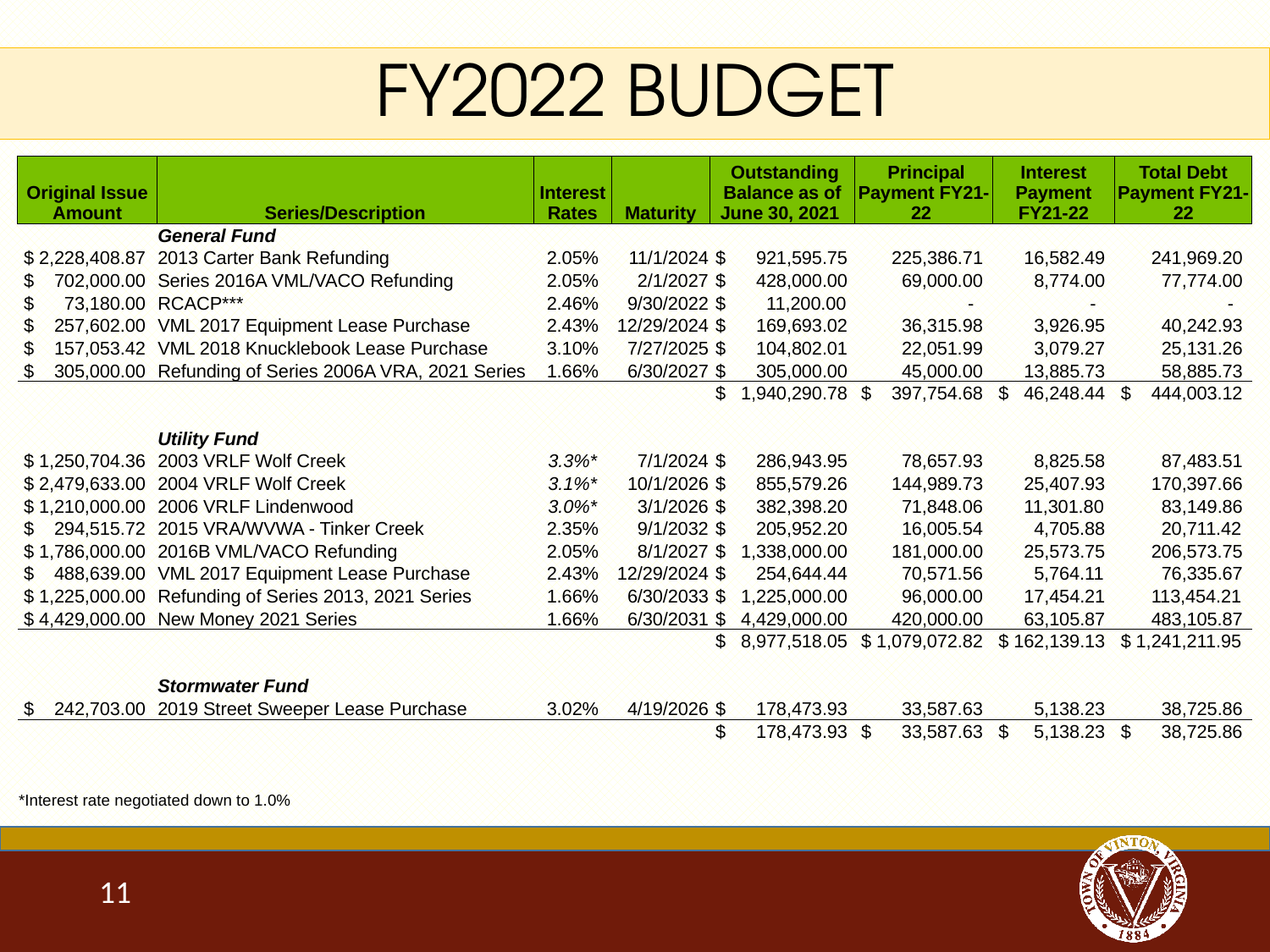

FY2022 BUDGET
| Original Issue Amount | Series/Description | Interest Rates | Maturity | Outstanding Balance as of June 30, 2021 | Principal Payment FY21-22 | Interest Payment FY21-22 | Total Debt Payment FY21-22 |
| --- | --- | --- | --- | --- | --- | --- | --- |
|  | General Fund |  |  |  |  |  |  |
| $ 2,228,408.87 | 2013 Carter Bank Refunding | 2.05% | 11/1/2024 | $ 921,595.75 | 225,386.71 | 16,582.49 | 241,969.20 |
| $ 702,000.00 | Series 2016A VML/VACO Refunding | 2.05% | 2/1/2027 | $ 428,000.00 | 69,000.00 | 8,774.00 | 77,774.00 |
| $ 73,180.00 | RCACP\*\*\* | 2.46% | 9/30/2022 | $ 11,200.00 | - | - | - |
| $ 257,602.00 | VML 2017 Equipment Lease Purchase | 2.43% | 12/29/2024 | $ 169,693.02 | 36,315.98 | 3,926.95 | 40,242.93 |
| $ 157,053.42 | VML 2018 Knucklebook Lease Purchase | 3.10% | 7/27/2025 | $ 104,802.01 | 22,051.99 | 3,079.27 | 25,131.26 |
| $ 305,000.00 | Refunding of Series 2006A VRA, 2021 Series | 1.66% | 6/30/2027 | $ 305,000.00 | 45,000.00 | 13,885.73 | 58,885.73 |
|  |  |  |  | $ 1,940,290.78 | $ 397,754.68 | $ 46,248.44 | $ 444,003.12 |
|  |  |  |  |  |  |  |  |
|  | Utility Fund |  |  |  |  |  |  |
| $ 1,250,704.36 | 2003 VRLF Wolf Creek | 3.3%\* | 7/1/2024 | $ 286,943.95 | 78,657.93 | 8,825.58 | 87,483.51 |
| $ 2,479,633.00 | 2004 VRLF Wolf Creek | 3.1%\* | 10/1/2026 | $ 855,579.26 | 144,989.73 | 25,407.93 | 170,397.66 |
| $ 1,210,000.00 | 2006 VRLF Lindenwood | 3.0%\* | 3/1/2026 | $ 382,398.20 | 71,848.06 | 11,301.80 | 83,149.86 |
| $ 294,515.72 | 2015 VRA/WVWA - Tinker Creek | 2.35% | 9/1/2032 | $ 205,952.20 | 16,005.54 | 4,705.88 | 20,711.42 |
| $ 1,786,000.00 | 2016B VML/VACO Refunding | 2.05% | 8/1/2027 | $ 1,338,000.00 | 181,000.00 | 25,573.75 | 206,573.75 |
| $ 488,639.00 | VML 2017 Equipment Lease Purchase | 2.43% | 12/29/2024 | $ 254,644.44 | 70,571.56 | 5,764.11 | 76,335.67 |
| $ 1,225,000.00 | Refunding of Series 2013, 2021 Series | 1.66% | 6/30/2033 | $ 1,225,000.00 | 96,000.00 | 17,454.21 | 113,454.21 |
| $ 4,429,000.00 | New Money 2021 Series | 1.66% | 6/30/2031 | $ 4,429,000.00 | 420,000.00 | 63,105.87 | 483,105.87 |
|  |  |  |  | $ 8,977,518.05 | $ 1,079,072.82 | $ 162,139.13 | $ 1,241,211.95 |
|  |  |  |  |  |  |  |  |
|  | Stormwater Fund |  |  |  |  |  |  |
| $ 242,703.00 | 2019 Street Sweeper Lease Purchase | 3.02% | 4/19/2026 | $ 178,473.93 | 33,587.63 | 5,138.23 | 38,725.86 |
|  |  |  |  | $ 178,473.93 | $ 33,587.63 | $ 5,138.23 | $ 38,725.86 |
|  |  |  |  |  |  |  |  |
|  |  |  |  |  |  |  |  |
| \*Interest rate negotiated down to 1.0% |  |  |  |  |  |  |  |
11